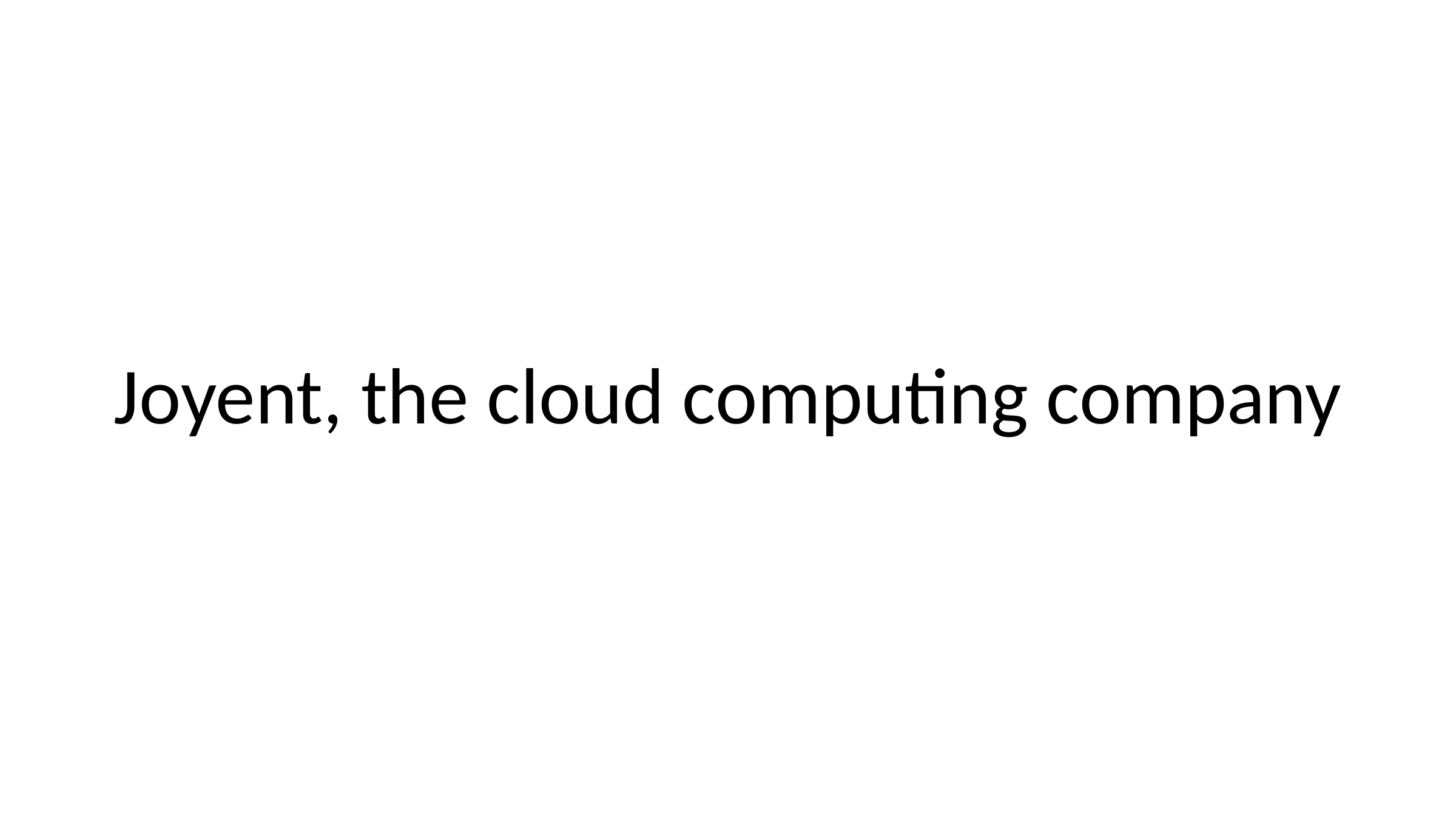

# Joyent, the cloud computing company
18